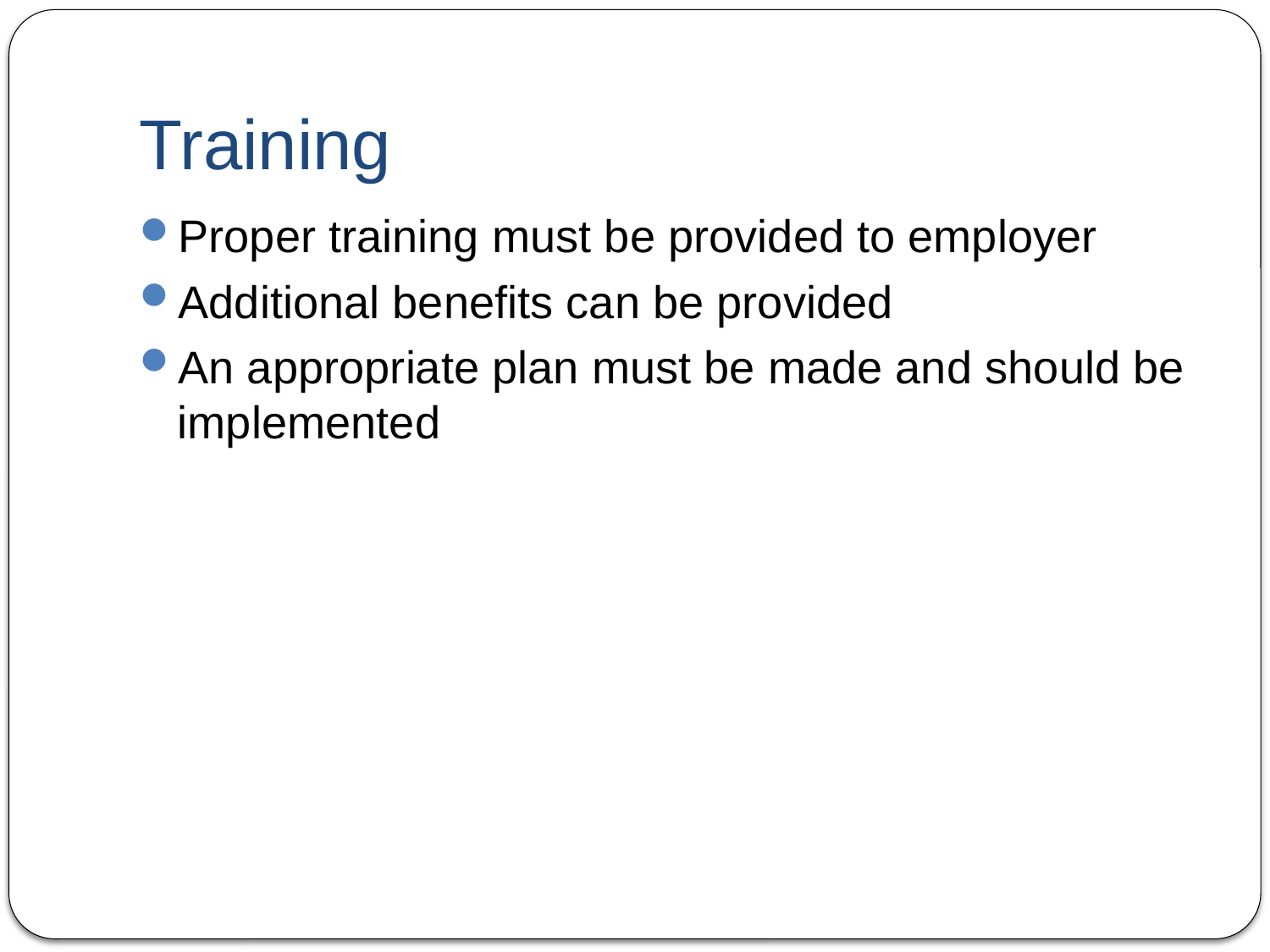

# Training
Proper training must be provided to employer
Additional benefits can be provided
An appropriate plan must be made and should be implemented